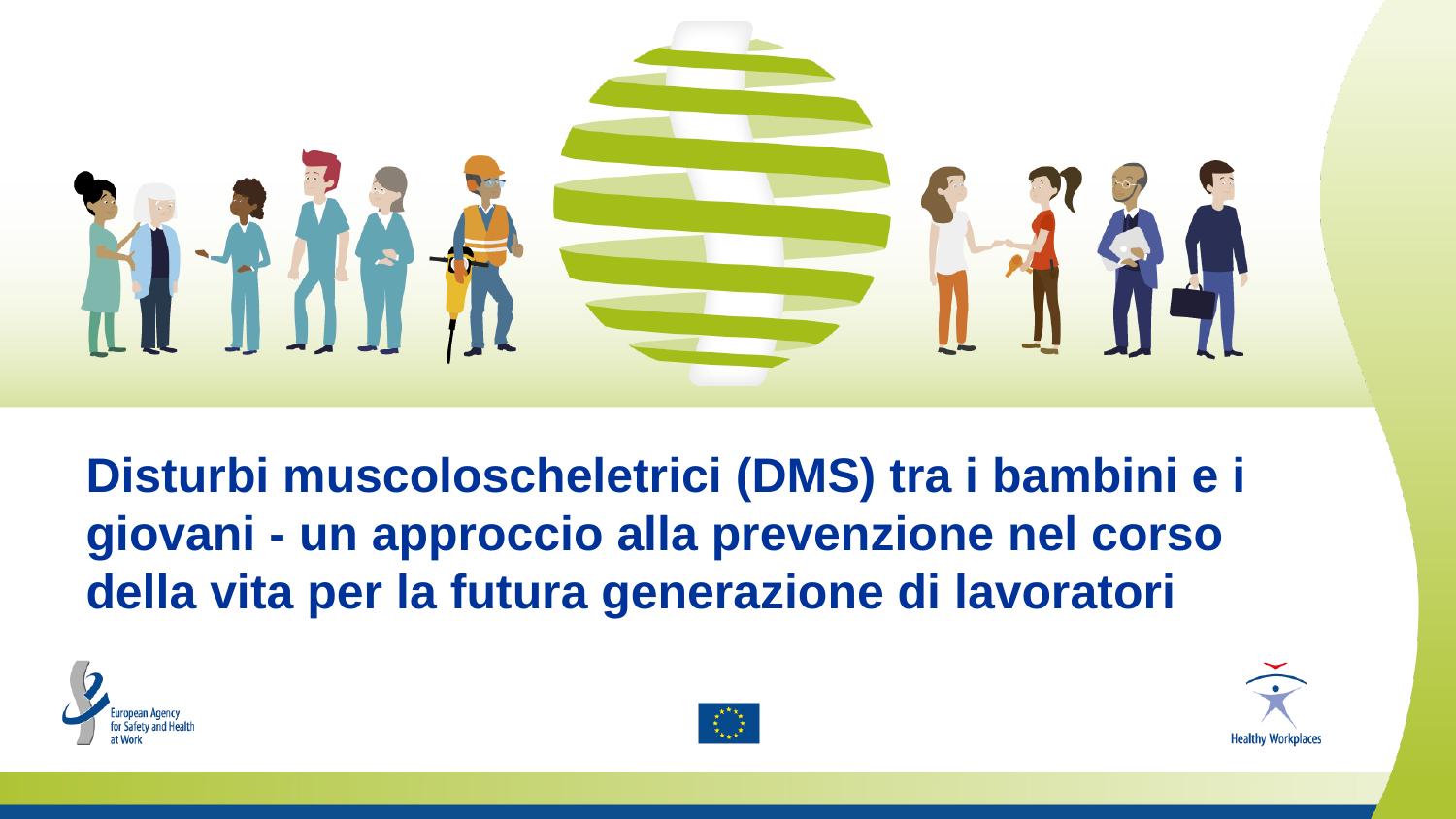

Disturbi muscoloscheletrici (DMS) tra i bambini e i giovani - un approccio alla prevenzione nel corso della vita per la futura generazione di lavoratori